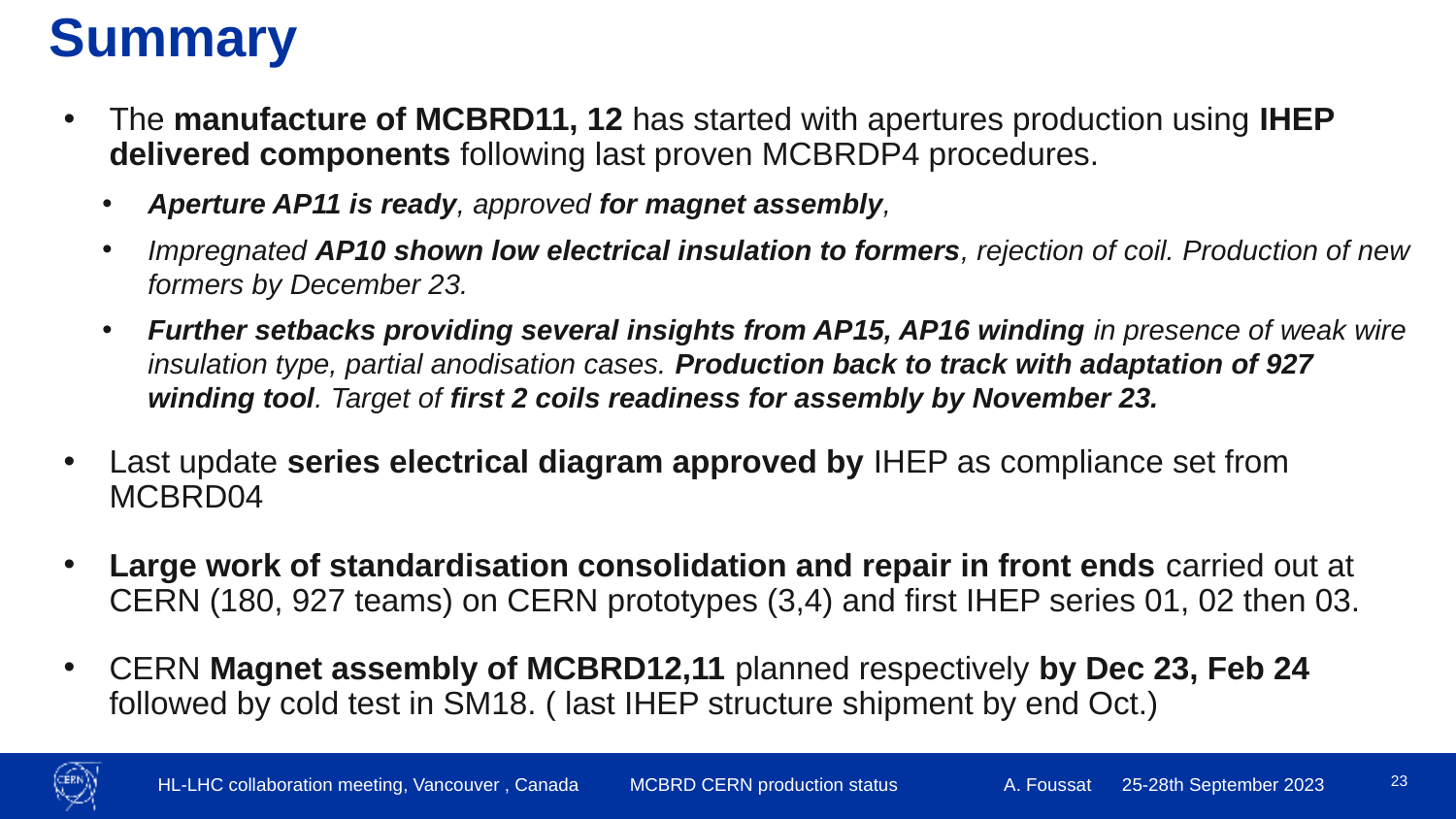

# Summary
The manufacture of MCBRD11, 12 has started with apertures production using IHEP delivered components following last proven MCBRDP4 procedures.
Aperture AP11 is ready, approved for magnet assembly,
Impregnated AP10 shown low electrical insulation to formers, rejection of coil. Production of new formers by December 23.
Further setbacks providing several insights from AP15, AP16 winding in presence of weak wire insulation type, partial anodisation cases. Production back to track with adaptation of 927 winding tool. Target of first 2 coils readiness for assembly by November 23.
Last update series electrical diagram approved by IHEP as compliance set from MCBRD04
Large work of standardisation consolidation and repair in front ends carried out at CERN (180, 927 teams) on CERN prototypes (3,4) and first IHEP series 01, 02 then 03.
CERN Magnet assembly of MCBRD12,11 planned respectively by Dec 23, Feb 24 followed by cold test in SM18. ( last IHEP structure shipment by end Oct.)

23
HL-LHC collaboration meeting, Vancouver , Canada          MCBRD CERN production status                     A. Foussat      25-28th September 2023